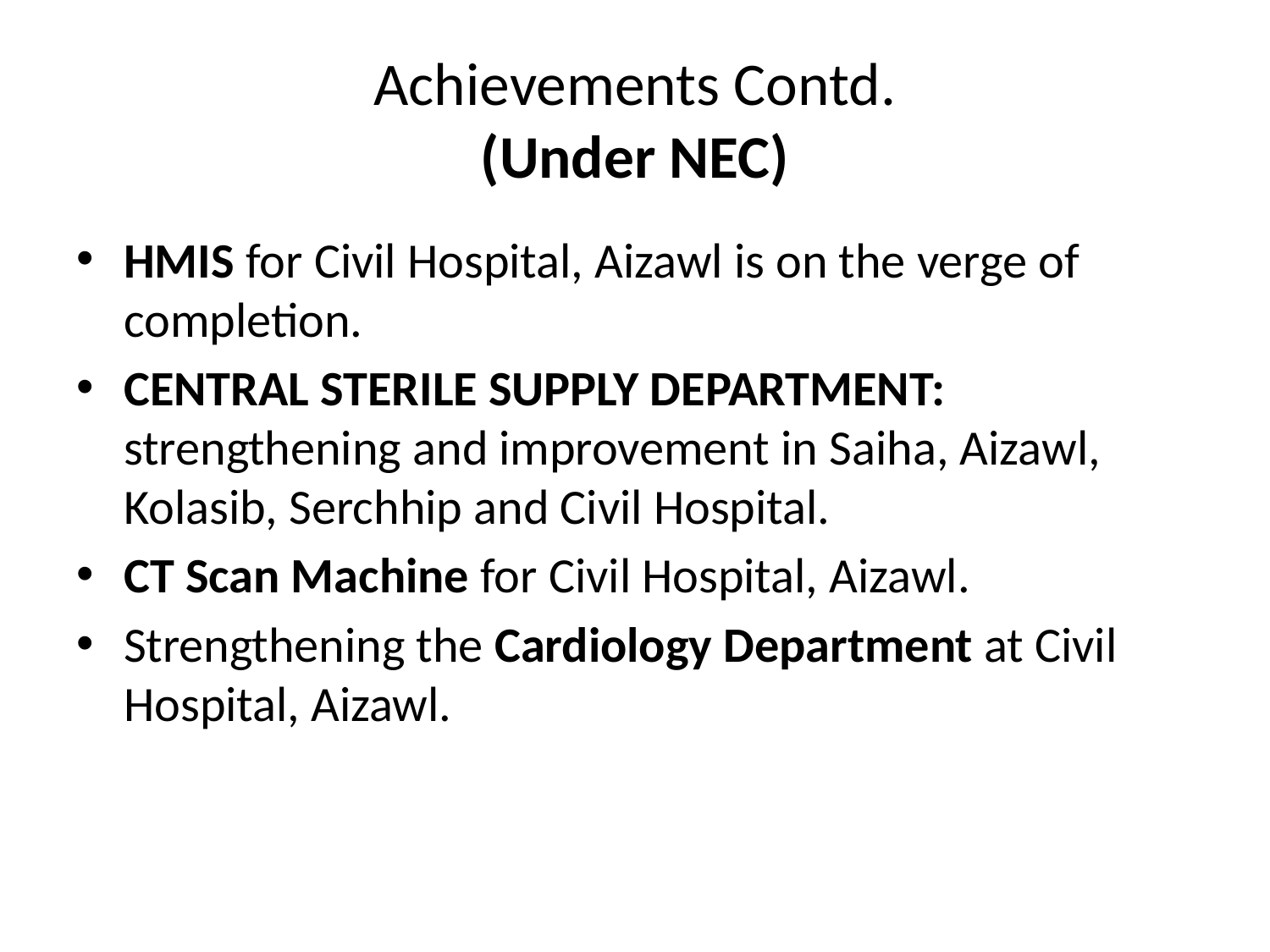

# Achievements Contd. (Under NEC)
HMIS for Civil Hospital, Aizawl is on the verge of completion.
CENTRAL STERILE SUPPLY DEPARTMENT: strengthening and improvement in Saiha, Aizawl, Kolasib, Serchhip and Civil Hospital.
CT Scan Machine for Civil Hospital, Aizawl.
Strengthening the Cardiology Department at Civil Hospital, Aizawl.